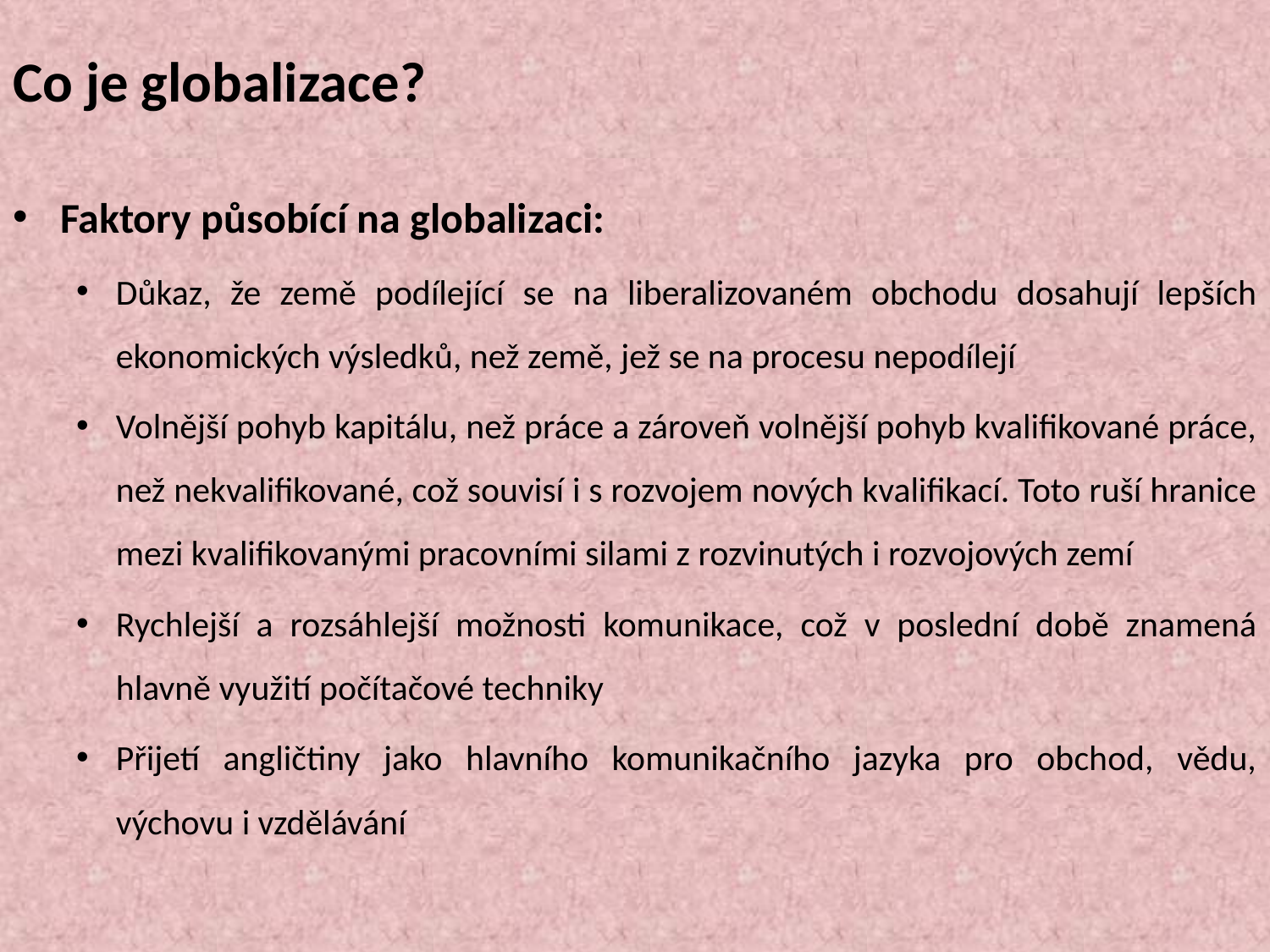

# Co je globalizace?
Faktory působící na globalizaci:
Důkaz, že země podílející se na liberalizovaném obchodu dosahují lepších ekonomických výsledků, než země, jež se na procesu nepodílejí
Volnější pohyb kapitálu, než práce a zároveň volnější pohyb kvalifikované práce, než nekvalifikované, což souvisí i s rozvojem nových kvalifikací. Toto ruší hranice mezi kvalifikovanými pracovními silami z rozvinutých i rozvojových zemí
Rychlejší a rozsáhlejší možnosti komunikace, což v poslední době znamená hlavně využití počítačové techniky
Přijetí angličtiny jako hlavního komunikačního jazyka pro obchod, vědu, výchovu i vzdělávání